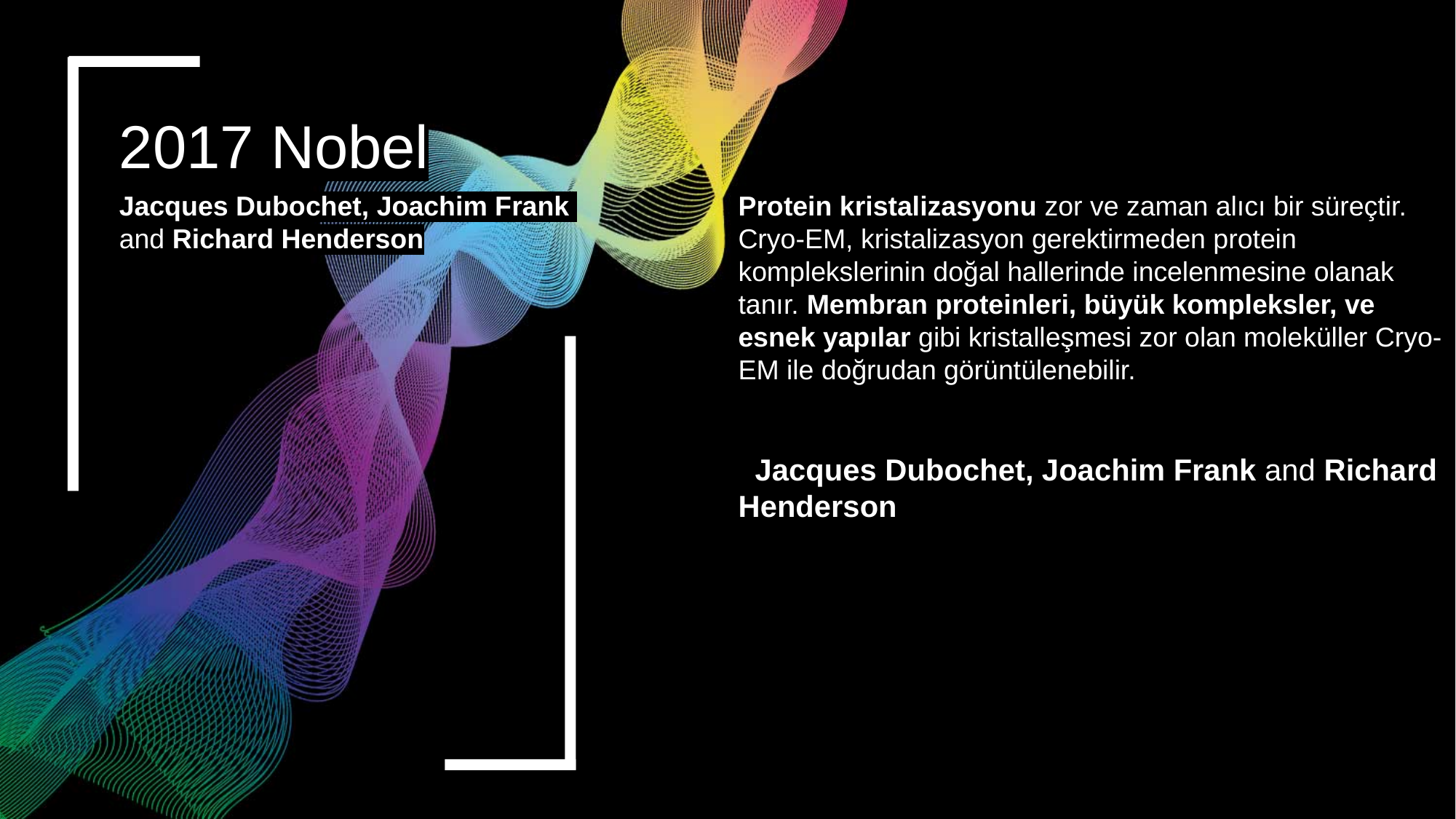

2017 Nobel

Jacques Dubochet, Joachim Frank
and Richard Henderson
Protein kristalizasyonu zor ve zaman alıcı bir süreçtir. Cryo-EM, kristalizasyon gerektirmeden protein komplekslerinin doğal hallerinde incelenmesine olanak tanır. Membran proteinleri, büyük kompleksler, ve esnek yapılar gibi kristalleşmesi zor olan moleküller Cryo-EM ile doğrudan görüntülenebilir.

  Jacques Dubochet, Joachim Frank and Richard Henderson